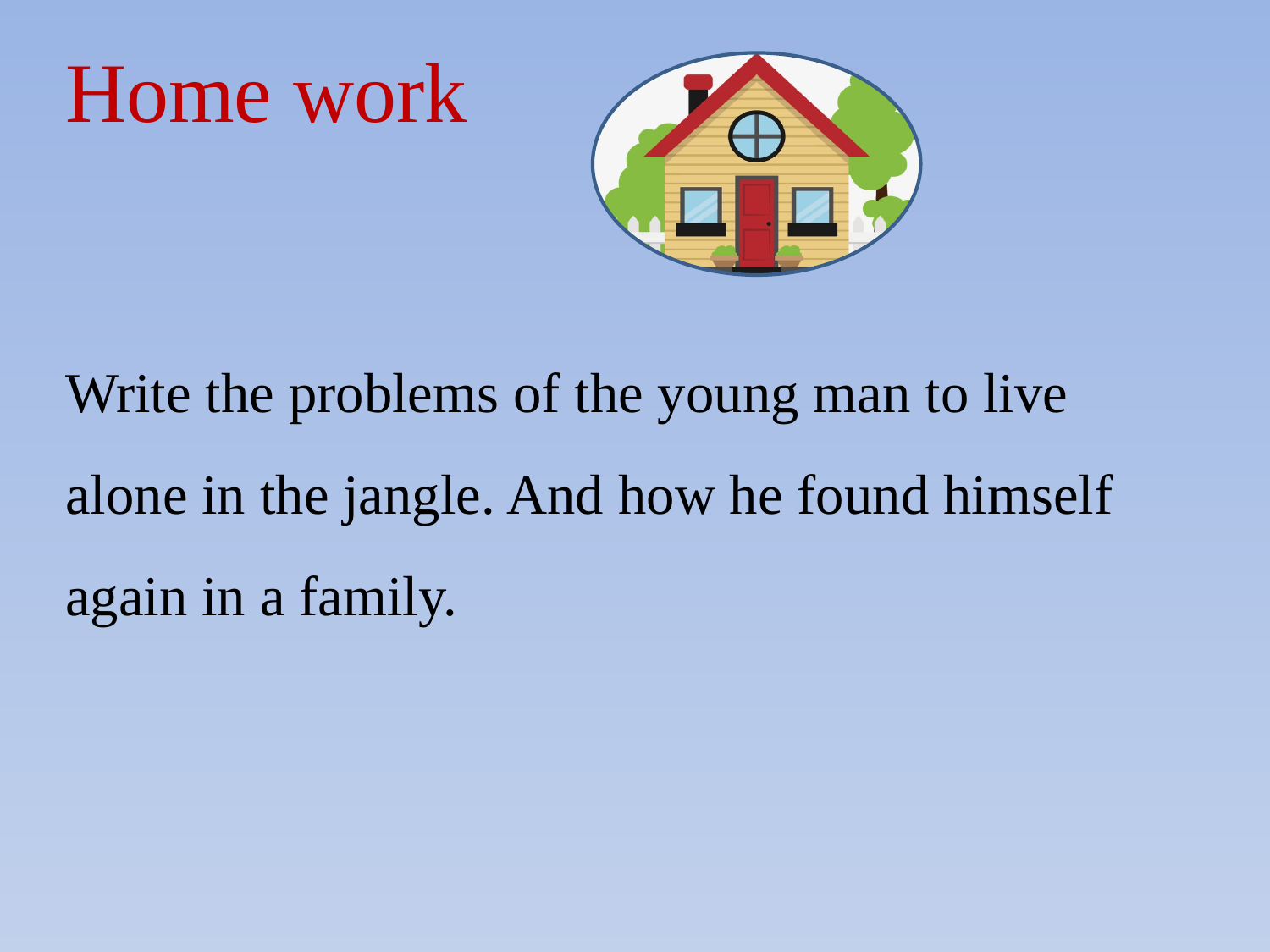

Home work

Write the problems of the young man to live alone in the jangle. And how he found himself again in a family.